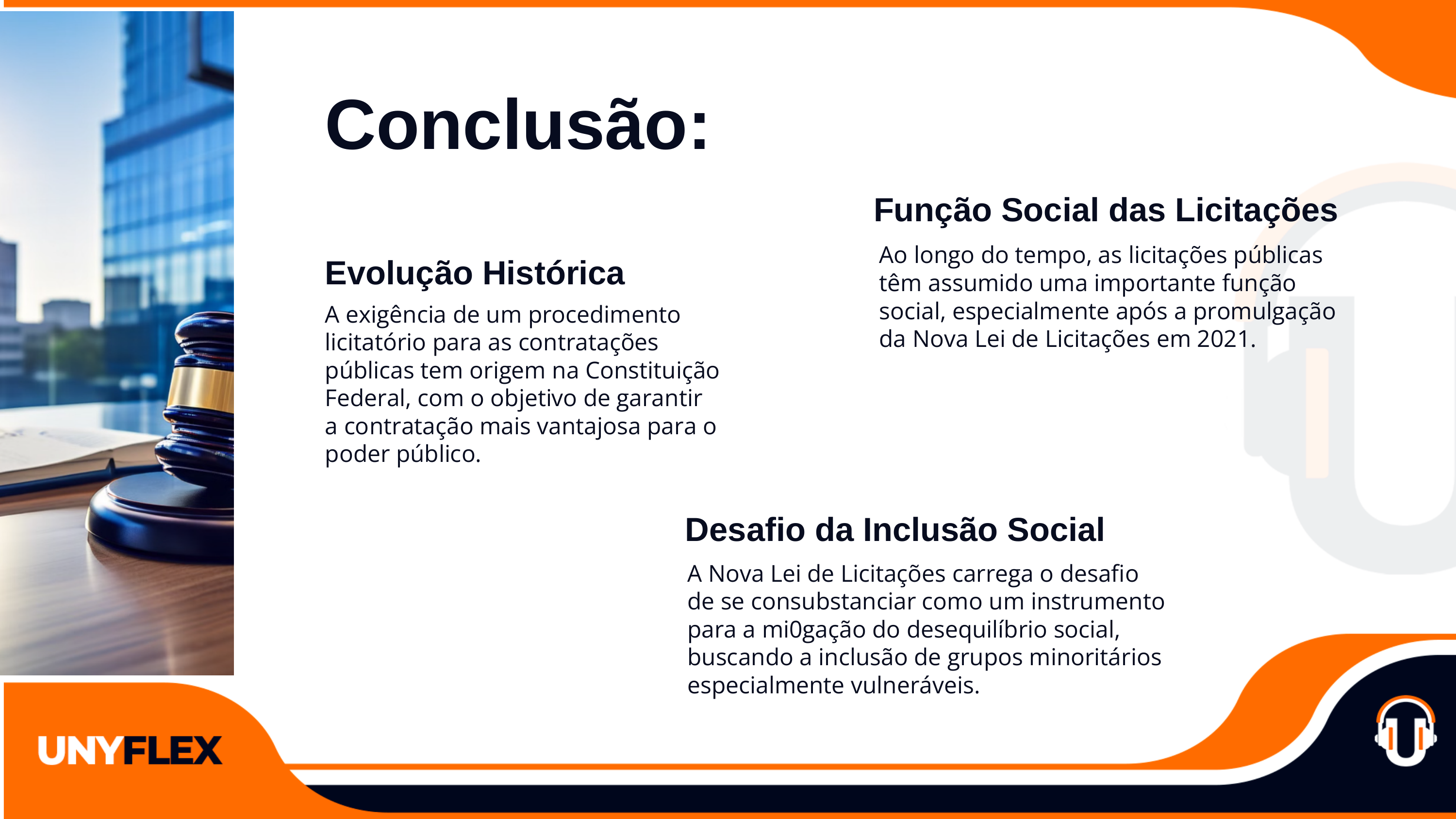

Conclusão:
Função Social das Licitações
Ao longo do tempo, as licitações públicas têm assumido uma importante função social, especialmente após a promulgação da Nova Lei de Licitações em 2021.
Evolução Histórica
A exigência de um procedimento
licitatório para as contratações
públicas tem origem na Constituição
Federal, com o objetivo de garantir
a contratação mais vantajosa para o
poder público.
Desafio da Inclusão Social
A Nova Lei de Licitações carrega o desafio de se consubstanciar como um instrumento para a mi0gação do desequilíbrio social, buscando a inclusão de grupos minoritários
especialmente vulneráveis.